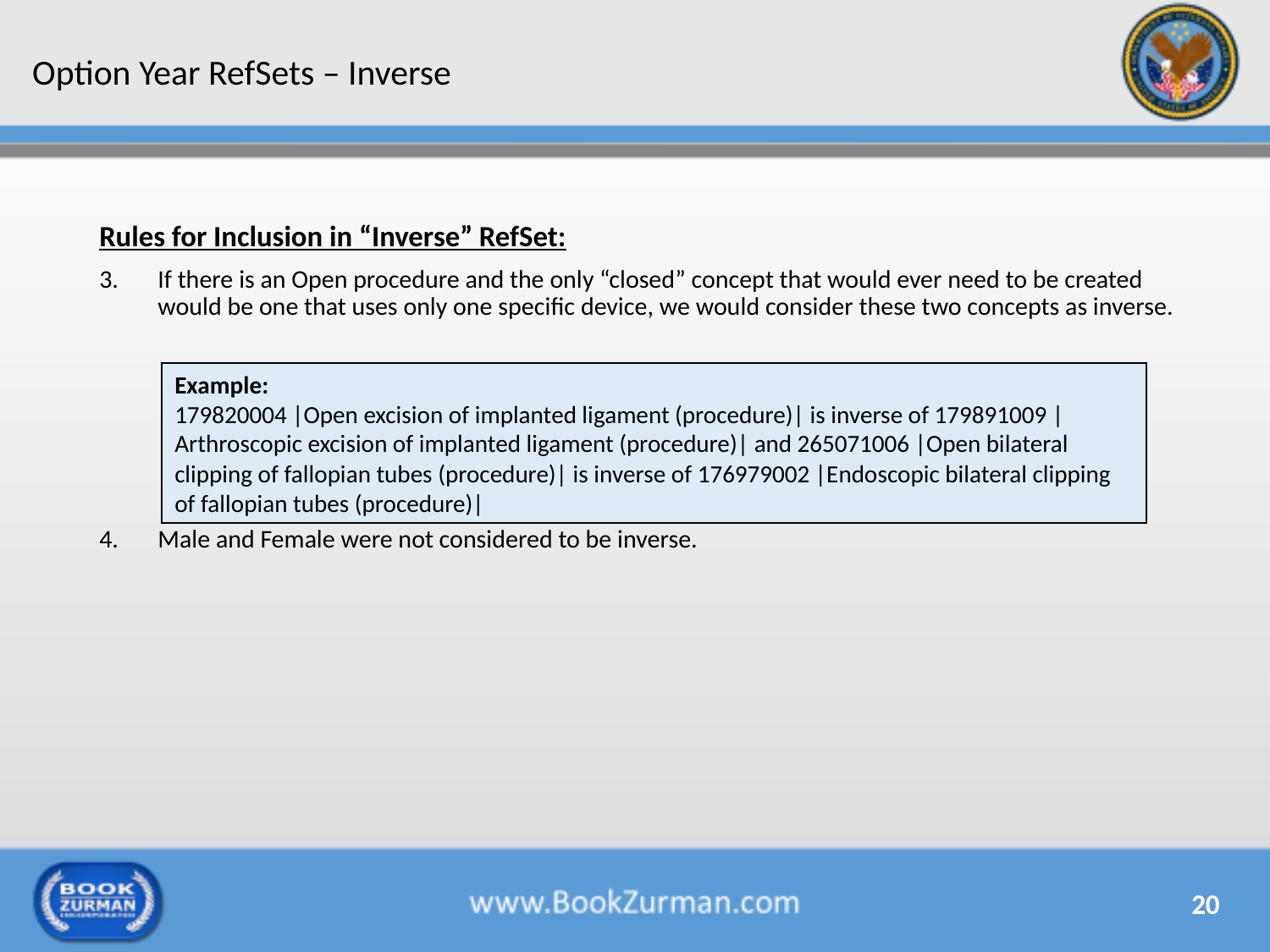

# Option Year RefSets – Inverse
Rules for Inclusion in “Inverse” RefSet:
If there is an Open procedure and the only “closed” concept that would ever need to be created would be one that uses only one specific device, we would consider these two concepts as inverse.
Male and Female were not considered to be inverse.
Example:
179820004 |Open excision of implanted ligament (procedure)| is inverse of 179891009 |Arthroscopic excision of implanted ligament (procedure)| and 265071006 |Open bilateral clipping of fallopian tubes (procedure)| is inverse of 176979002 |Endoscopic bilateral clipping of fallopian tubes (procedure)|
20